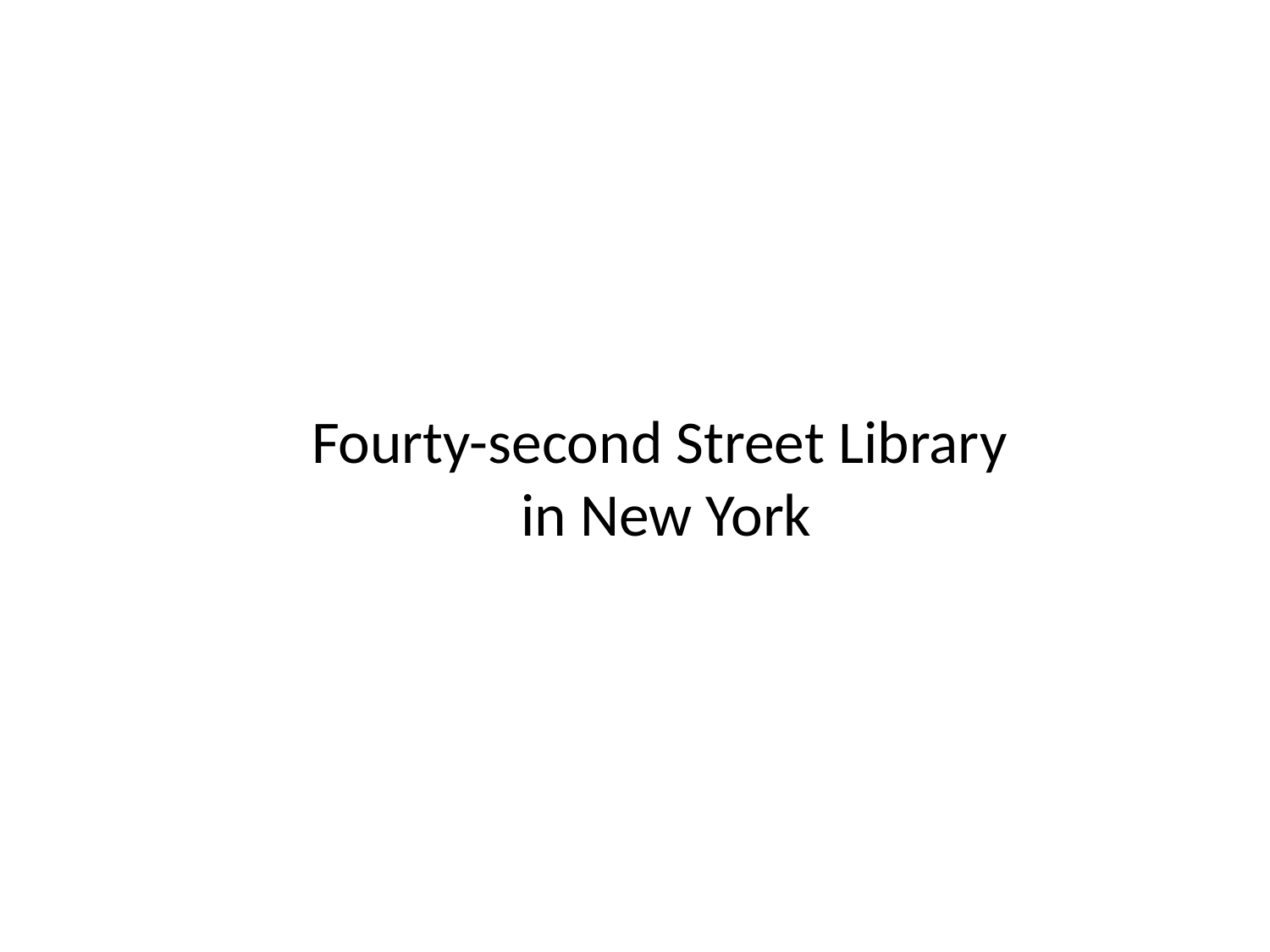

# Fourty-second Street Library in New York